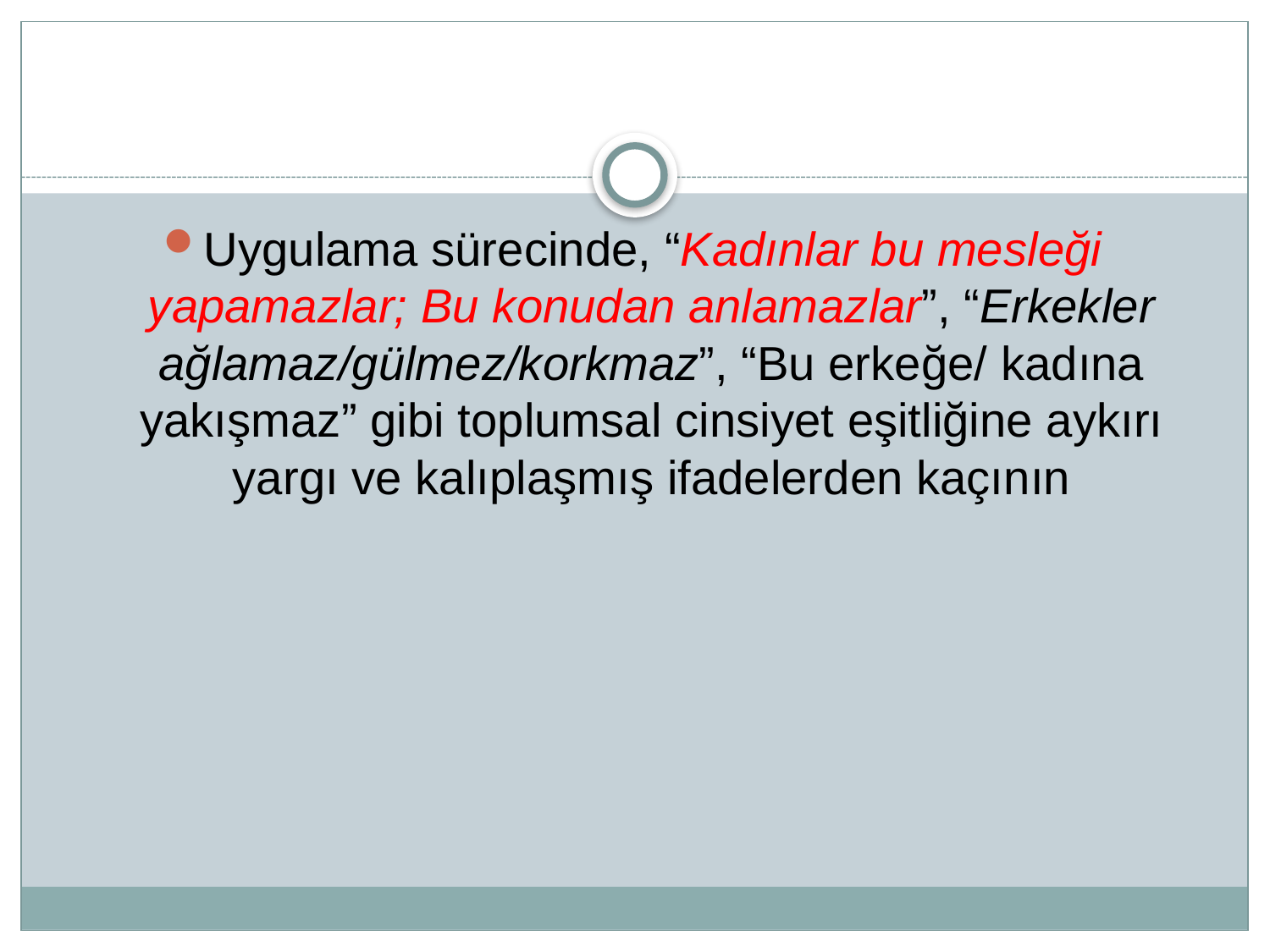

Uygulama sürecinde, “Kadınlar bu mesleği yapamazlar; Bu konudan anlamazlar”, “Erkekler ağlamaz/gülmez/korkmaz”, “Bu erkeğe/ kadına yakışmaz” gibi toplumsal cinsiyet eşitliğine aykırı yargı ve kalıplaşmış ifadelerden kaçının